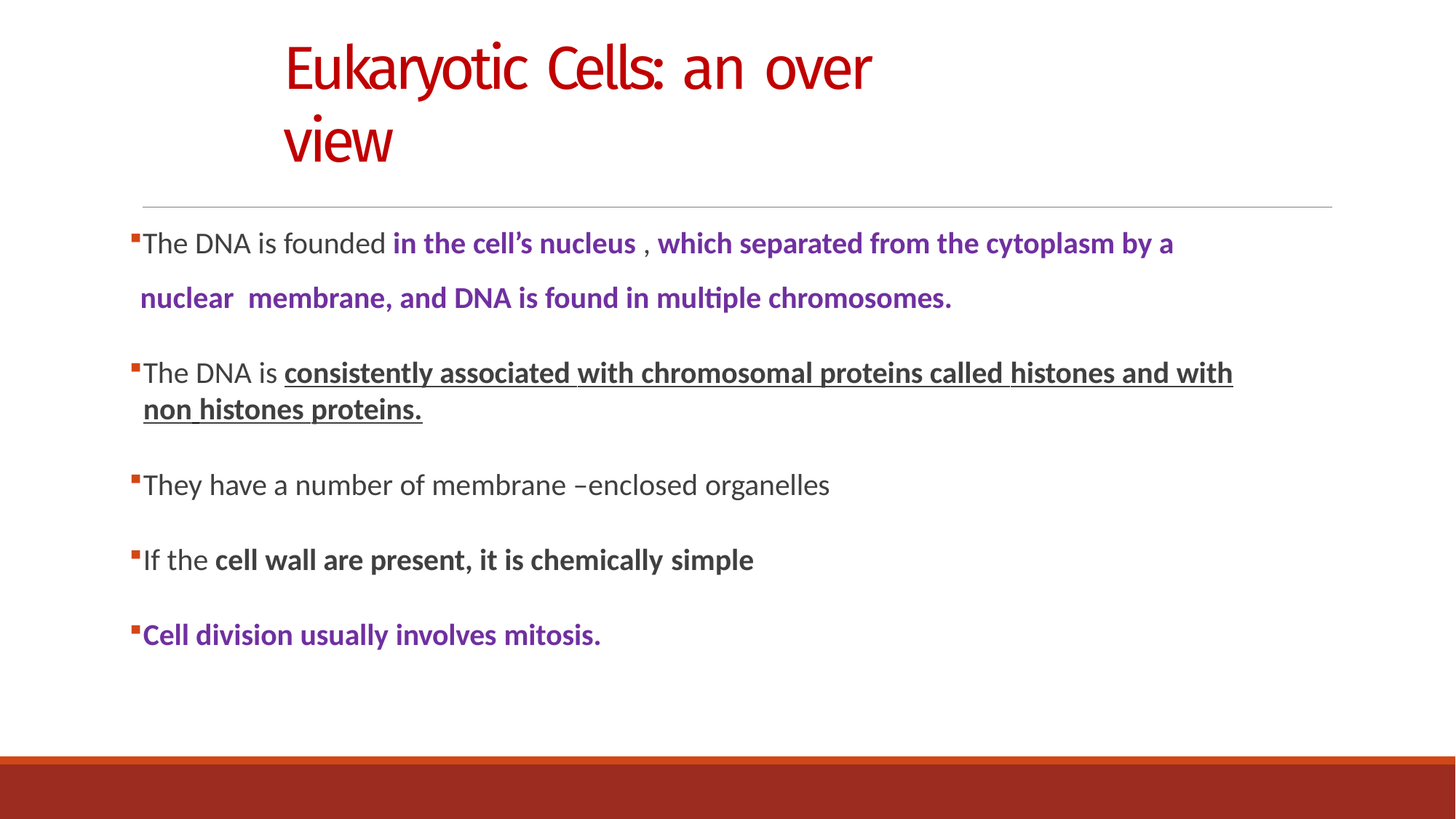

# Eukaryotic Cells: an over view
The DNA is founded in the cell’s nucleus , which separated from the cytoplasm by a nuclear  membrane, and DNA is found in multiple chromosomes.

The DNA is consistently associated with chromosomal proteins called histones and with non histones proteins.

They have a number of membrane –enclosed organelles

If the cell wall are present, it is chemically simple

Cell division usually involves mitosis.